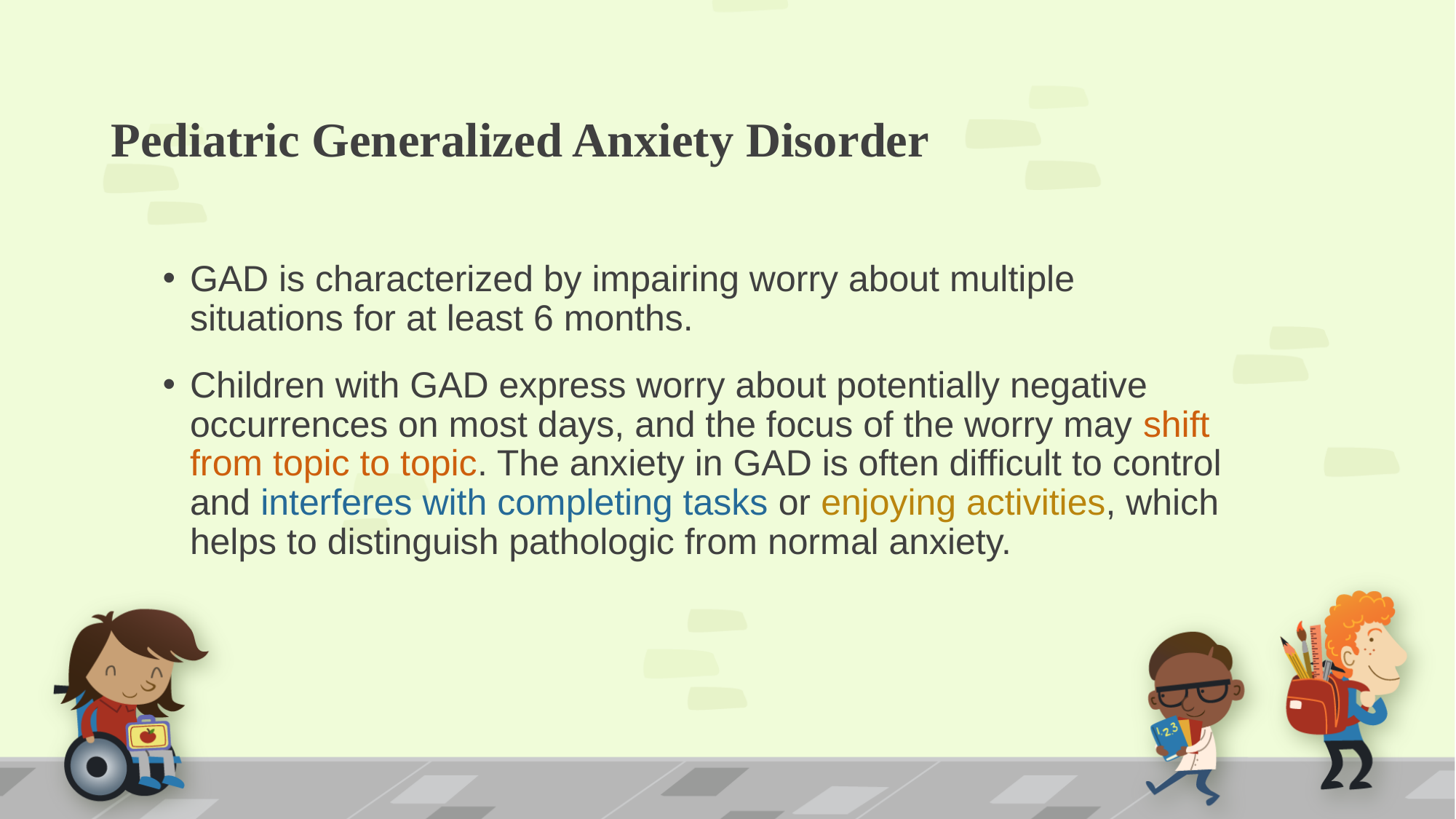

# Pediatric Generalized Anxiety Disorder
GAD is characterized by impairing worry about multiple situations for at least 6 months.
Children with GAD express worry about potentially negative occurrences on most days, and the focus of the worry may shift from topic to topic. The anxiety in GAD is often difficult to control and interferes with completing tasks or enjoying activities, which helps to distinguish pathologic from normal anxiety.